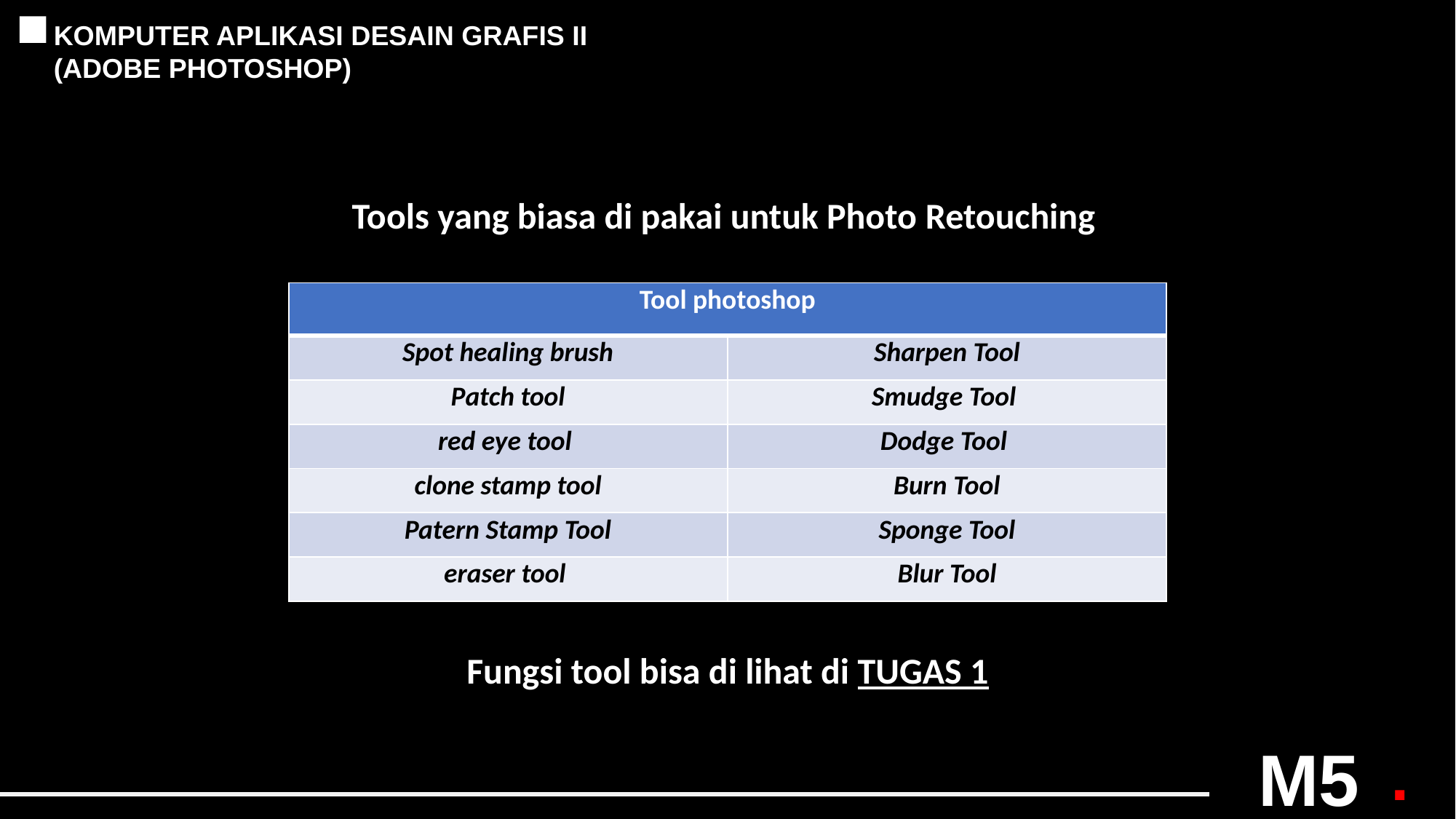

KOMPUTER APLIKASI DESAIN GRAFIS II
(ADOBE PHOTOSHOP)

Tools yang biasa di pakai untuk Photo Retouching
| Tool photoshop |  |
| --- | --- |
| Spot healing brush | Sharpen Tool |
| Patch tool | Smudge Tool |
| red eye tool | Dodge Tool |
| clone stamp tool | Burn Tool |
| Patern Stamp Tool | Sponge Tool |
| eraser tool | Blur Tool |
Fungsi tool bisa di lihat di TUGAS 1
M5
.